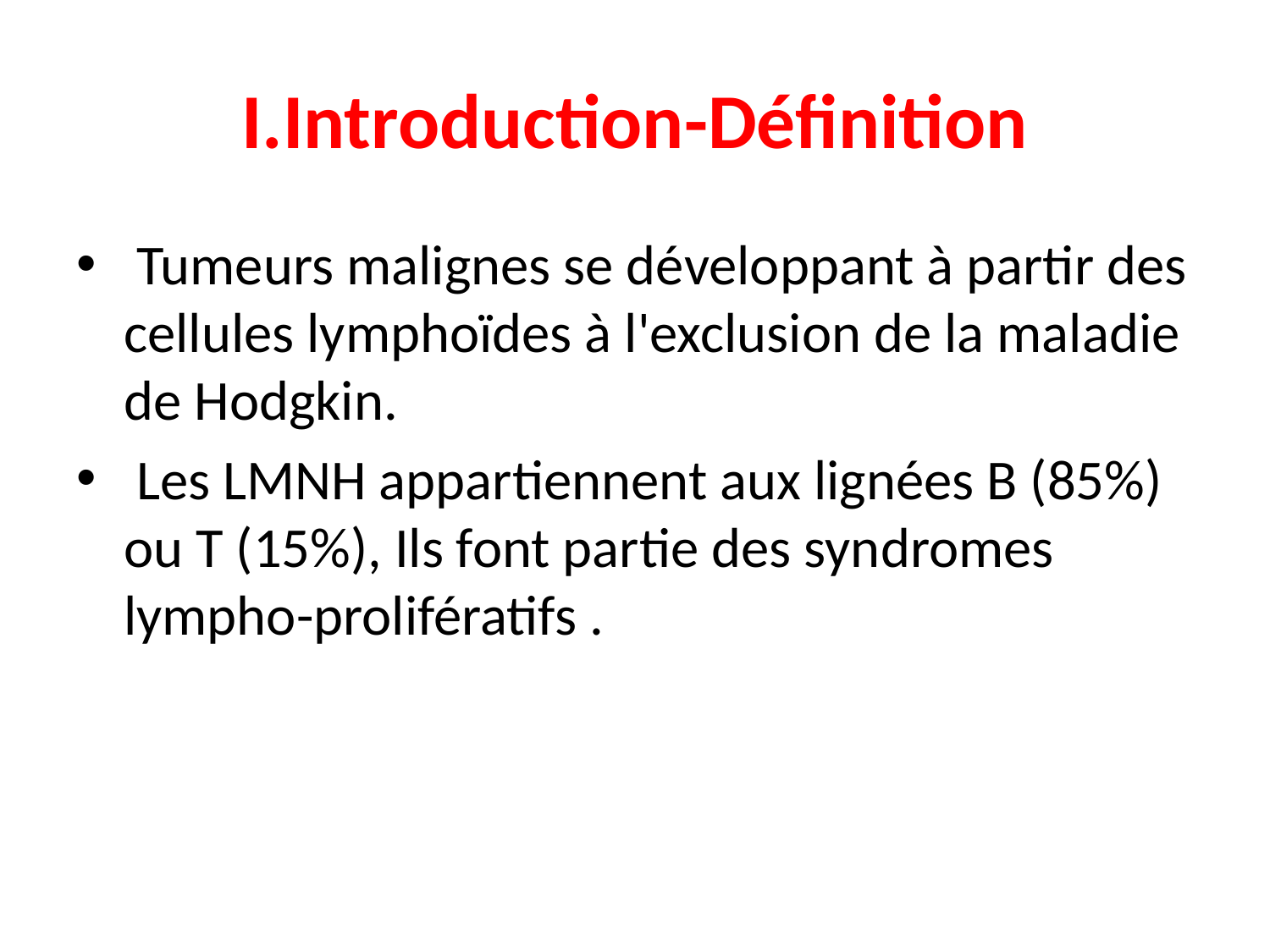

# I.Introduction-Définition
 Tumeurs malignes se développant à partir des cellules lymphoïdes à l'exclusion de la maladie de Hodgkin.
 Les LMNH appartiennent aux lignées B (85%) ou T (15%), Ils font partie des syndromes lympho-prolifératifs .